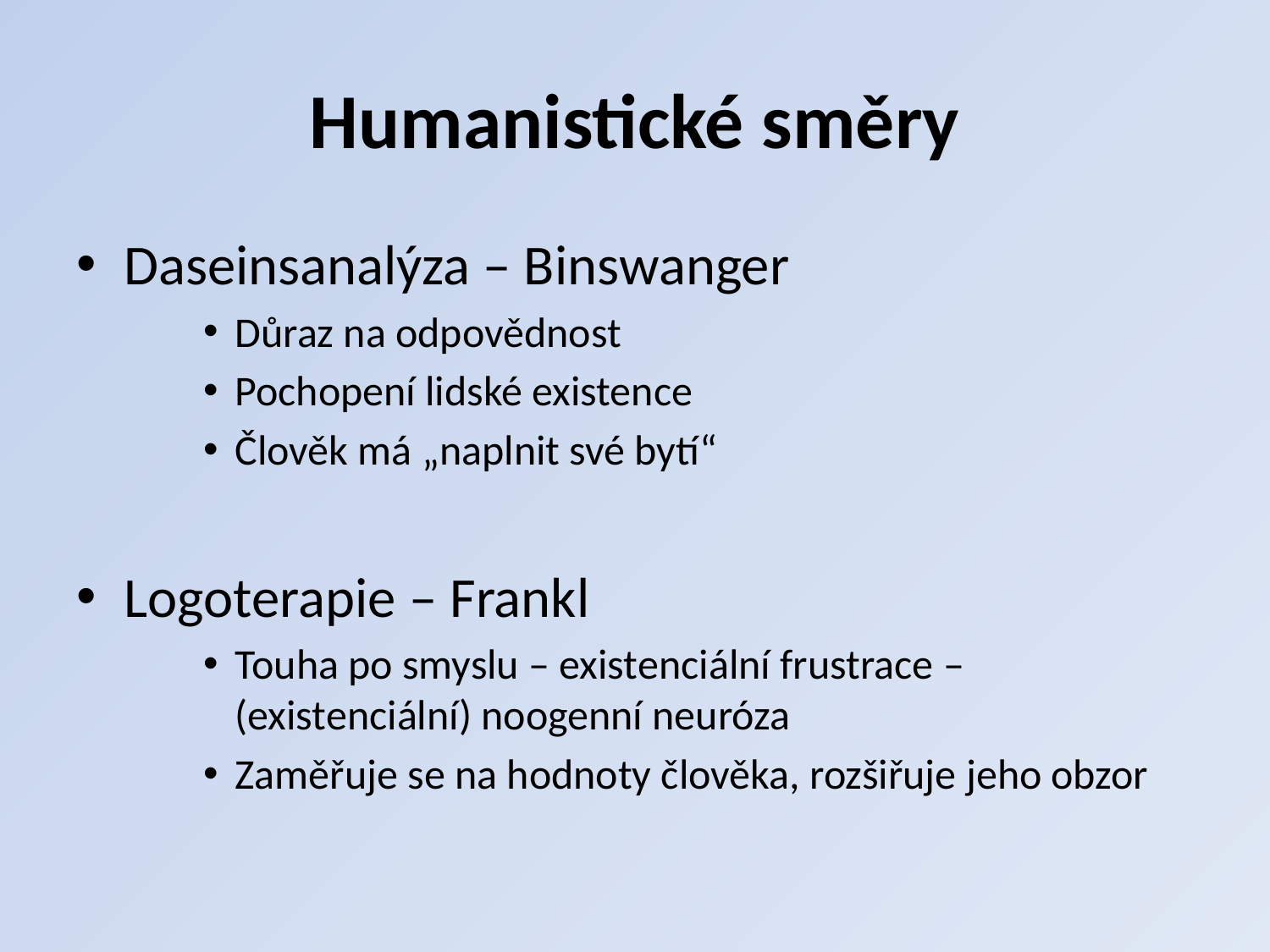

# Humanistické směry
Daseinsanalýza – Binswanger
Důraz na odpovědnost
Pochopení lidské existence
Člověk má „naplnit své bytí“

Logoterapie – Frankl
Touha po smyslu – existenciální frustrace – (existenciální) noogenní neuróza
Zaměřuje se na hodnoty člověka, rozšiřuje jeho obzor